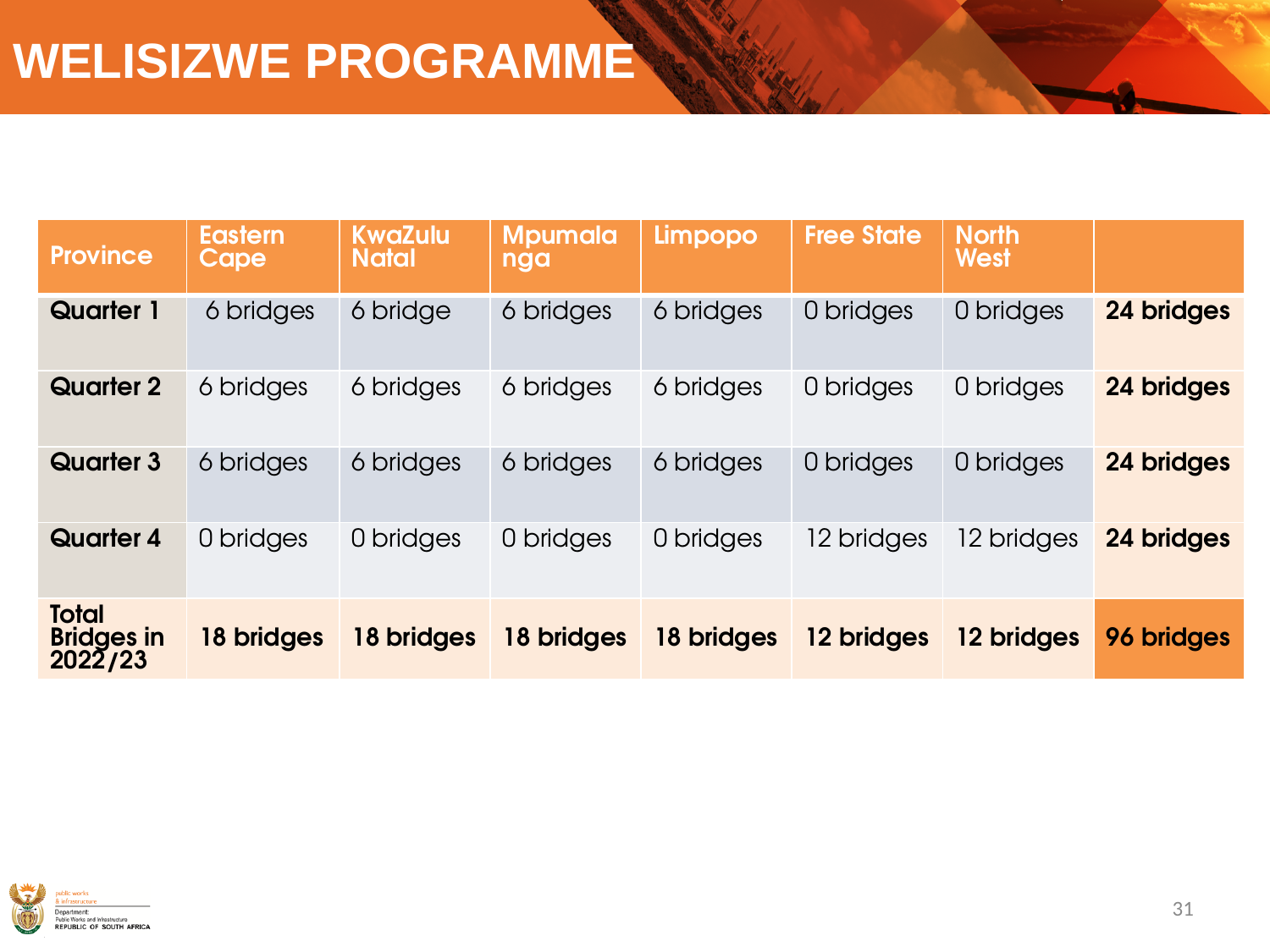

# WELISIZWE PROGRAMME
| Province | Eastern Cape | KwaZulu Natal | Mpumalanga | Limpopo | Free State | North West |  |
| --- | --- | --- | --- | --- | --- | --- | --- |
| Quarter 1 | 6 bridges | 6 bridge | 6 bridges | 6 bridges | 0 bridges | 0 bridges | 24 bridges |
| Quarter 2 | 6 bridges | 6 bridges | 6 bridges | 6 bridges | 0 bridges | 0 bridges | 24 bridges |
| Quarter 3 | 6 bridges | 6 bridges | 6 bridges | 6 bridges | 0 bridges | 0 bridges | 24 bridges |
| Quarter 4 | 0 bridges | 0 bridges | 0 bridges | 0 bridges | 12 bridges | 12 bridges | 24 bridges |
| Total Bridges in 2022/23 | 18 bridges | 18 bridges | 18 bridges | 18 bridges | 12 bridges | 12 bridges | 96 bridges |
31